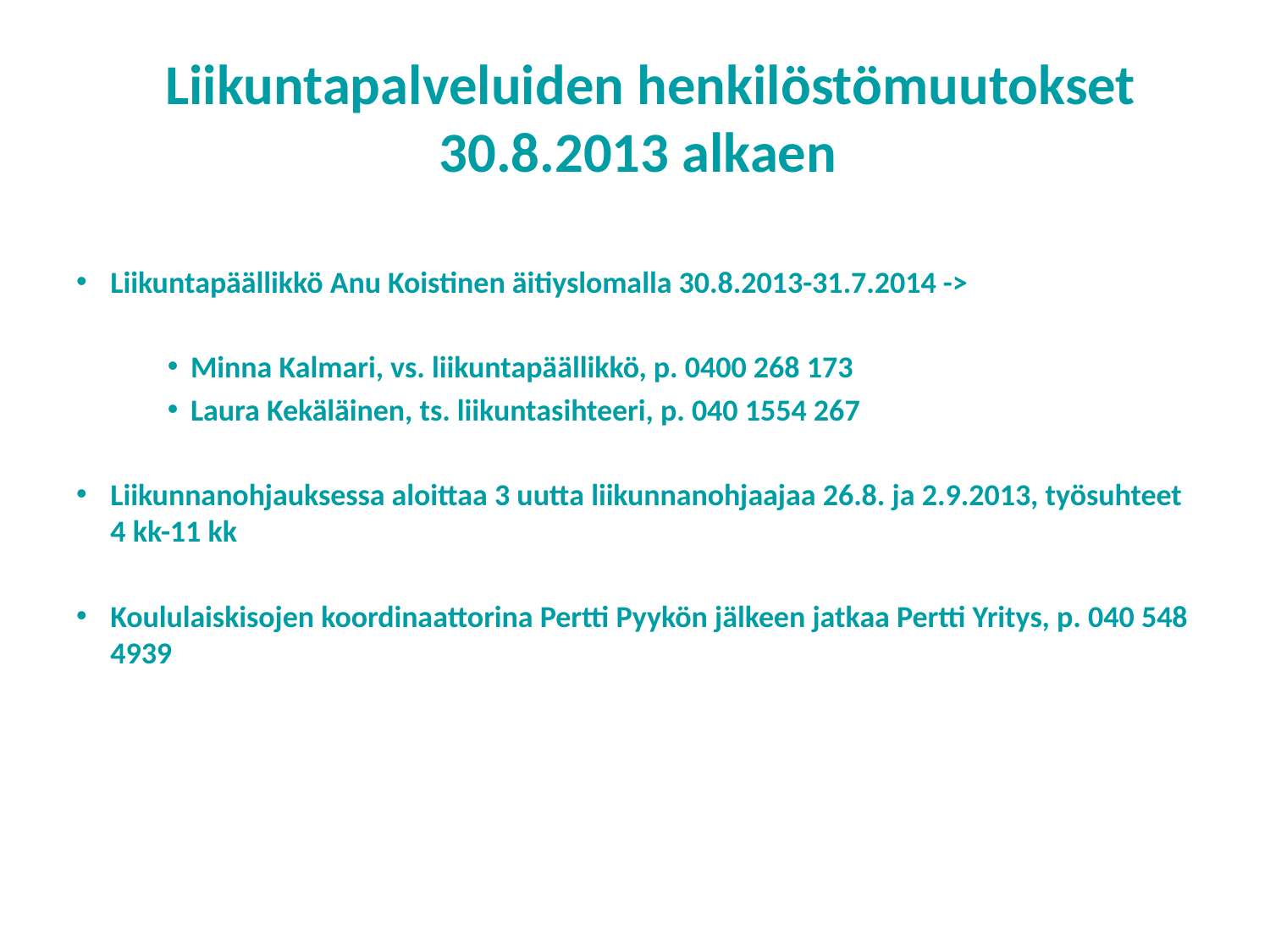

# Liikuntapalveluiden henkilöstömuutokset 30.8.2013 alkaen

Liikuntapäällikkö Anu Koistinen äitiyslomalla 30.8.2013-31.7.2014 ->

Minna Kalmari, vs. liikuntapäällikkö, p. 0400 268 173
Laura Kekäläinen, ts. liikuntasihteeri, p. 040 1554 267

Liikunnanohjauksessa aloittaa 3 uutta liikunnanohjaajaa 26.8. ja 2.9.2013, työsuhteet 4 kk-11 kk

Koululaiskisojen koordinaattorina Pertti Pyykön jälkeen jatkaa Pertti Yritys, p. 040 548 4939